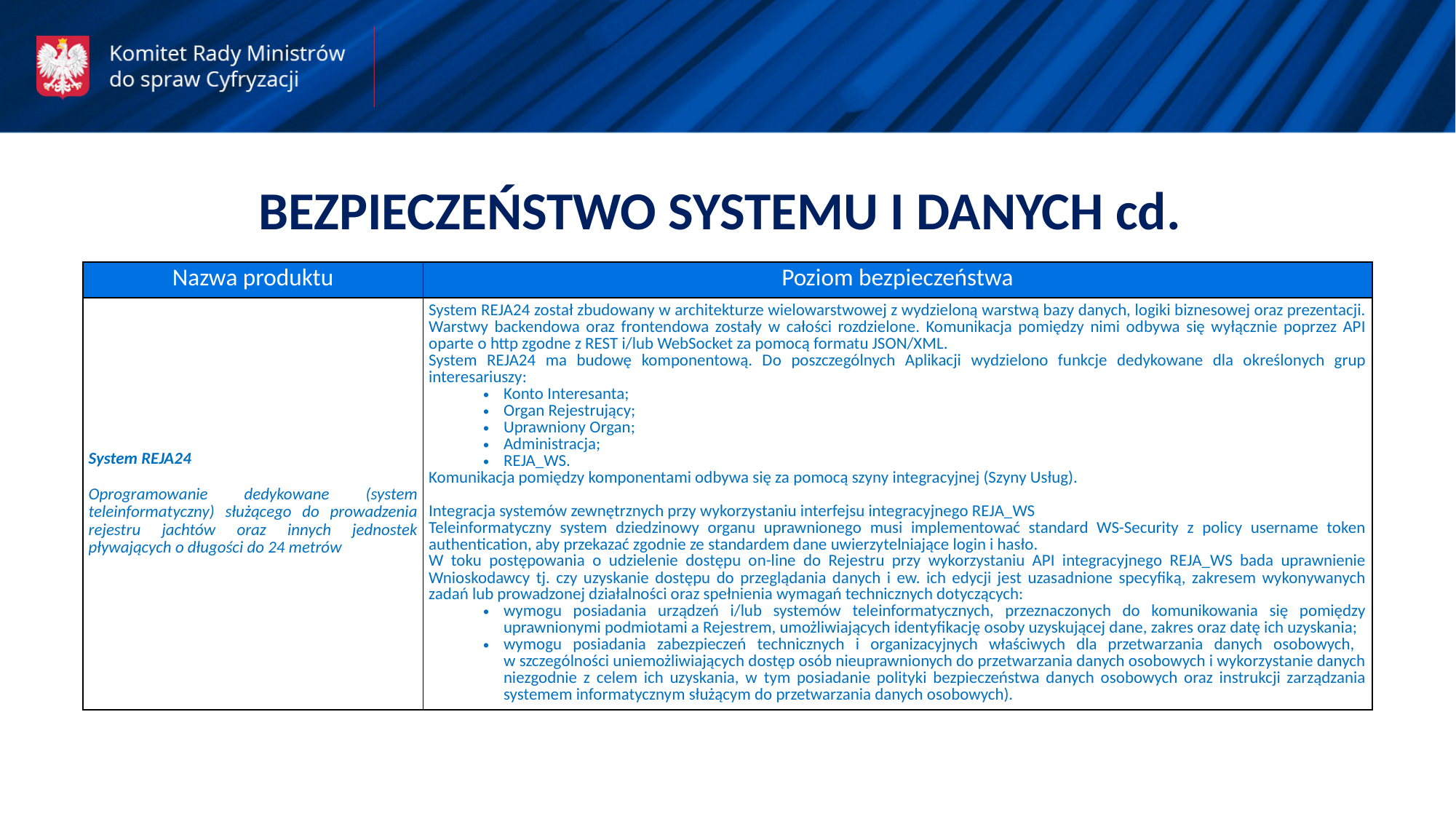

BEZPIECZEŃSTWO SYSTEMU I DANYCH cd.
| Nazwa produktu | Poziom bezpieczeństwa |
| --- | --- |
| System REJA24 Oprogramowanie dedykowane (system teleinformatyczny) służącego do prowadzenia rejestru jachtów oraz innych jednostek pływających o długości do 24 metrów | System REJA24 został zbudowany w architekturze wielowarstwowej z wydzieloną warstwą bazy danych, logiki biznesowej oraz prezentacji. Warstwy backendowa oraz frontendowa zostały w całości rozdzielone. Komunikacja pomiędzy nimi odbywa się wyłącznie poprzez API oparte o http zgodne z REST i/lub WebSocket za pomocą formatu JSON/XML. System REJA24 ma budowę komponentową. Do poszczególnych Aplikacji wydzielono funkcje dedykowane dla określonych grup interesariuszy: Konto Interesanta; Organ Rejestrujący; Uprawniony Organ; Administracja; REJA\_WS. Komunikacja pomiędzy komponentami odbywa się za pomocą szyny integracyjnej (Szyny Usług). Integracja systemów zewnętrznych przy wykorzystaniu interfejsu integracyjnego REJA\_WS Teleinformatyczny system dziedzinowy organu uprawnionego musi implementować standard WS-Security z policy username token authentication, aby przekazać zgodnie ze standardem dane uwierzytelniające login i hasło. W toku postępowania o udzielenie dostępu on-line do Rejestru przy wykorzystaniu API integracyjnego REJA\_WS bada uprawnienie Wnioskodawcy tj. czy uzyskanie dostępu do przeglądania danych i ew. ich edycji jest uzasadnione specyfiką, zakresem wykonywanych zadań lub prowadzonej działalności oraz spełnienia wymagań technicznych dotyczących: wymogu posiadania urządzeń i/lub systemów teleinformatycznych, przeznaczonych do komunikowania się pomiędzy uprawnionymi podmiotami a Rejestrem, umożliwiających identyfikację osoby uzyskującej dane, zakres oraz datę ich uzyskania; wymogu posiadania zabezpieczeń technicznych i organizacyjnych właściwych dla przetwarzania danych osobowych, w szczególności uniemożliwiających dostęp osób nieuprawnionych do przetwarzania danych osobowych i wykorzystanie danych niezgodnie z celem ich uzyskania, w tym posiadanie polityki bezpieczeństwa danych osobowych oraz instrukcji zarządzania systemem informatycznym służącym do przetwarzania danych osobowych). |